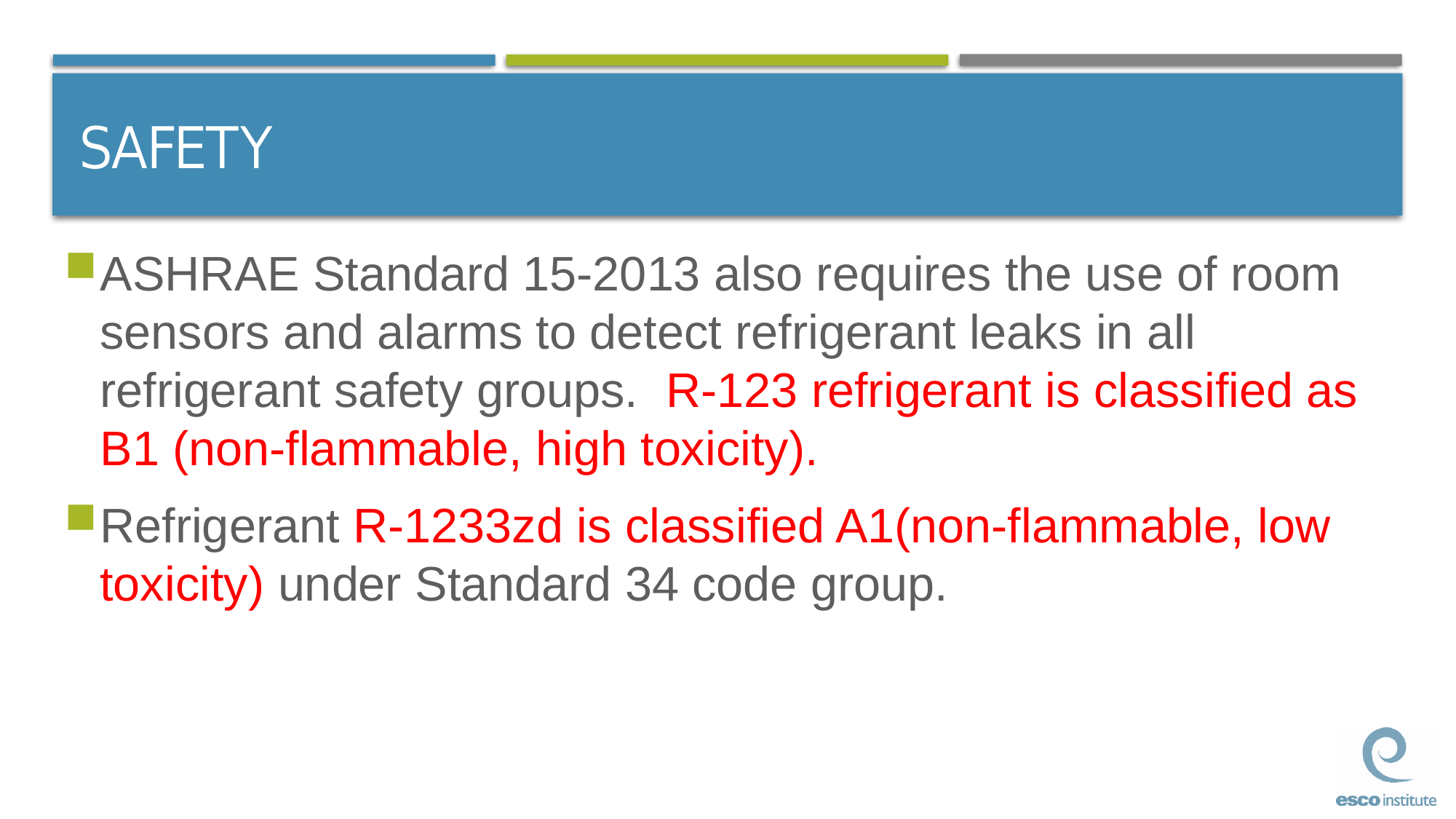

# SAFETY
ASHRAE Standard 15-2013 also requires the use of room sensors and alarms to detect refrigerant leaks in all refrigerant safety groups.  R-123 refrigerant is classified as B1 (non-flammable, high toxicity).
Refrigerant R-1233zd is classified A1(non-flammable, low toxicity) under Standard 34 code group.